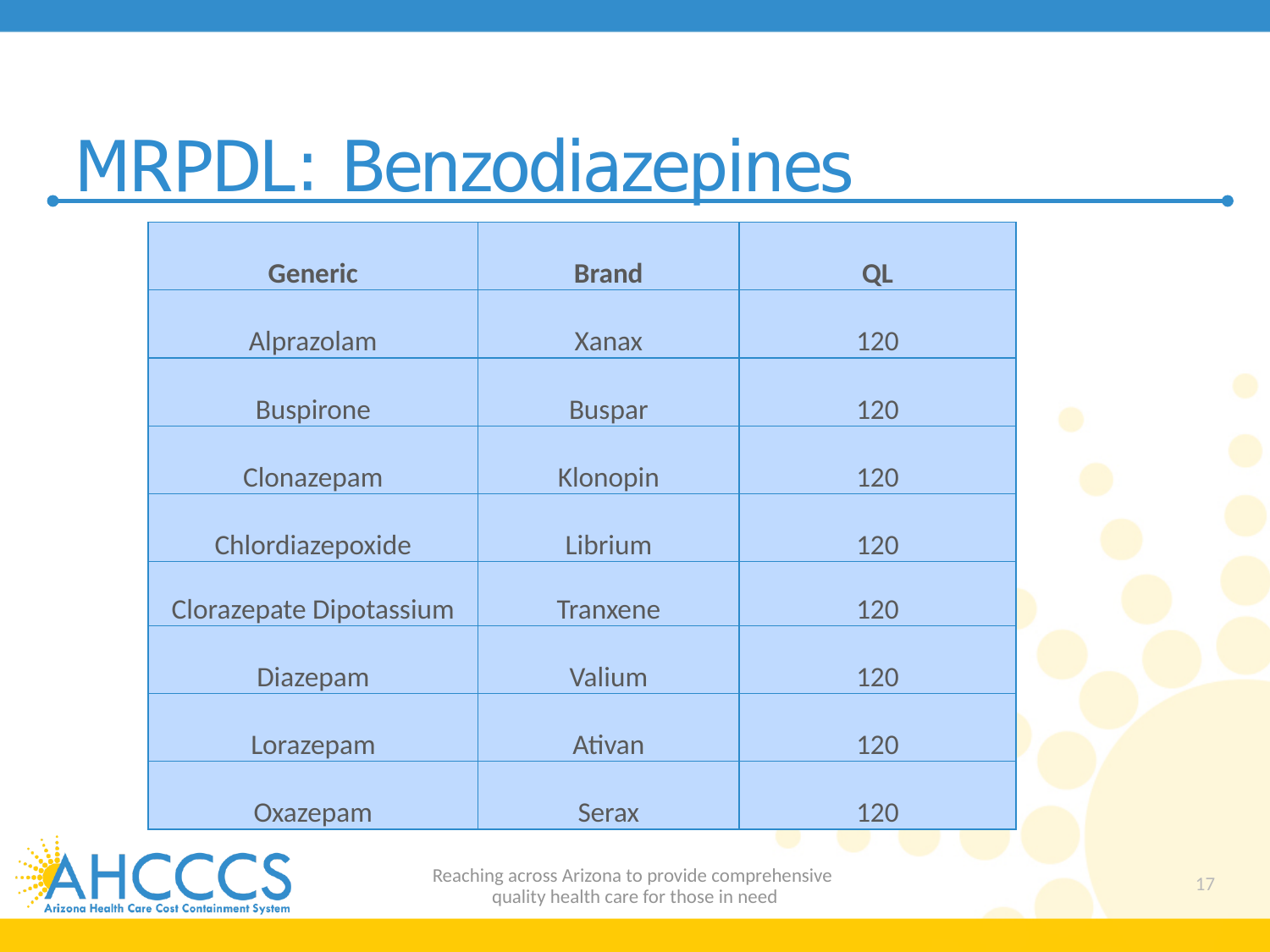

# MRPDL: Benzodiazepines
| Generic | Brand | QL |
| --- | --- | --- |
| Alprazolam | Xanax | 120 |
| Buspirone | Buspar | 120 |
| Clonazepam | Klonopin | 120 |
| Chlordiazepoxide | Librium | 120 |
| Clorazepate Dipotassium | Tranxene | 120 |
| Diazepam | Valium | 120 |
| Lorazepam | Ativan | 120 |
| Oxazepam | Serax | 120 |
Reaching across Arizona to provide comprehensive
quality health care for those in need
17